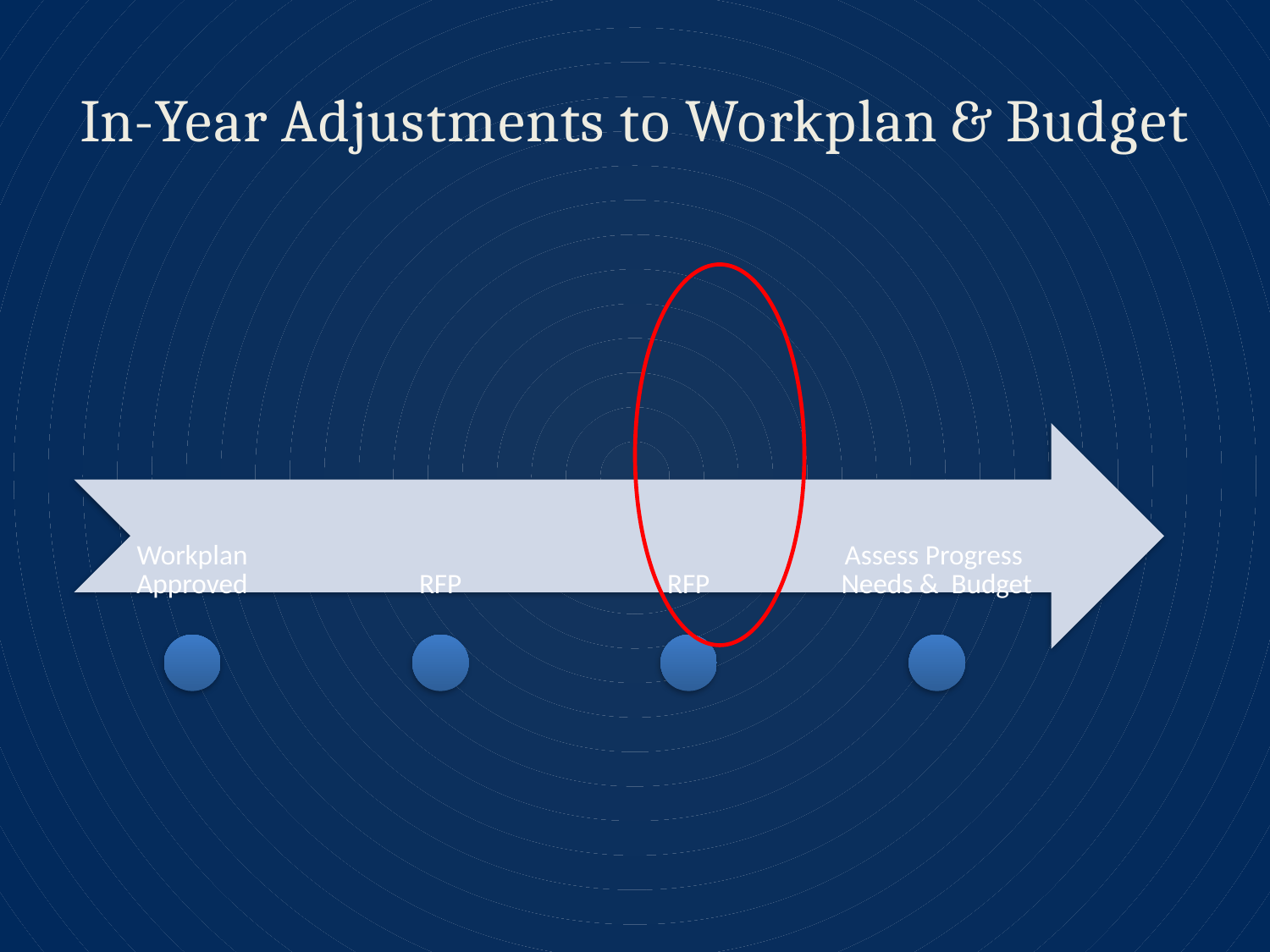

# In-Year Adjustments to Workplan & Budget
RFP
Assess Progress  Needs &  Budget
RFP
Workplan Approved
RFP
RFP